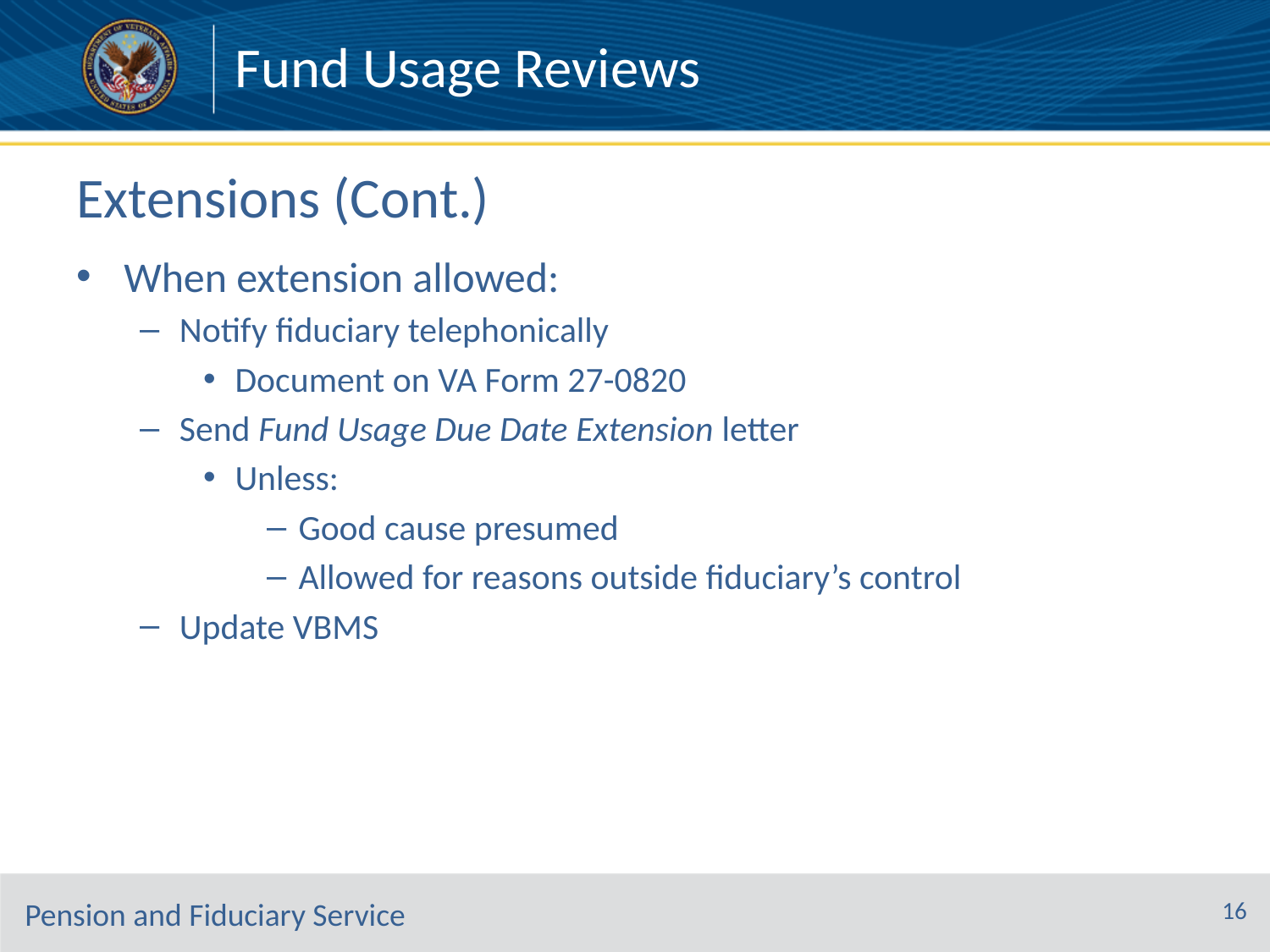

Fund Usage Reviews
# Extensions (Cont.)
When extension allowed:
Notify fiduciary telephonically
Document on VA Form 27-0820
Send Fund Usage Due Date Extension letter
Unless:
Good cause presumed
Allowed for reasons outside fiduciary’s control
Update VBMS

16